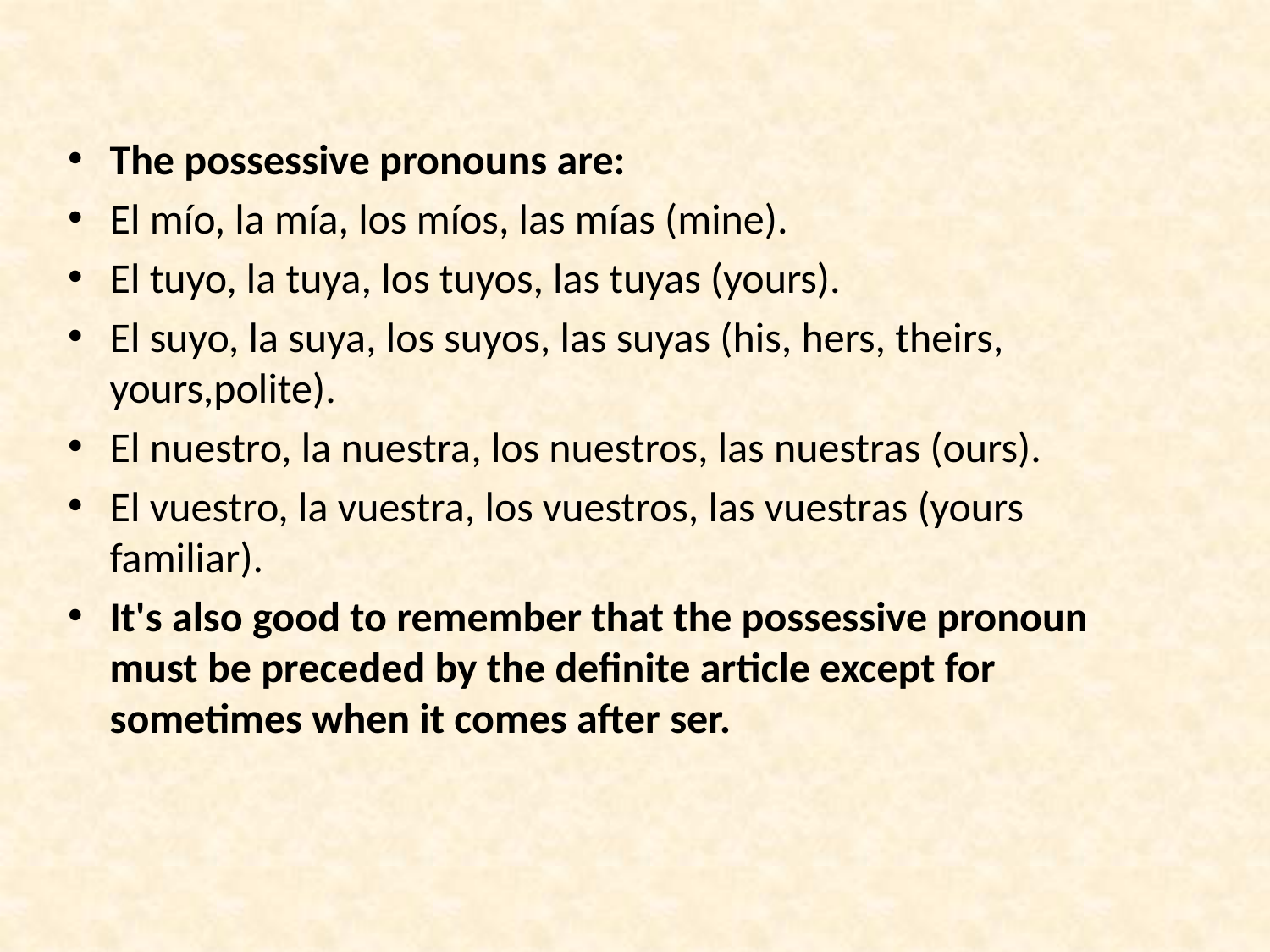

The possessive pronouns are:
El mío, la mía, los míos, las mías (mine).
El tuyo, la tuya, los tuyos, las tuyas (yours).
El suyo, la suya, los suyos, las suyas (his, hers, theirs, yours,polite).
El nuestro, la nuestra, los nuestros, las nuestras (ours).
El vuestro, la vuestra, los vuestros, las vuestras (yours familiar).
It's also good to remember that the possessive pronoun must be preceded by the definite article except for sometimes when it comes after ser.